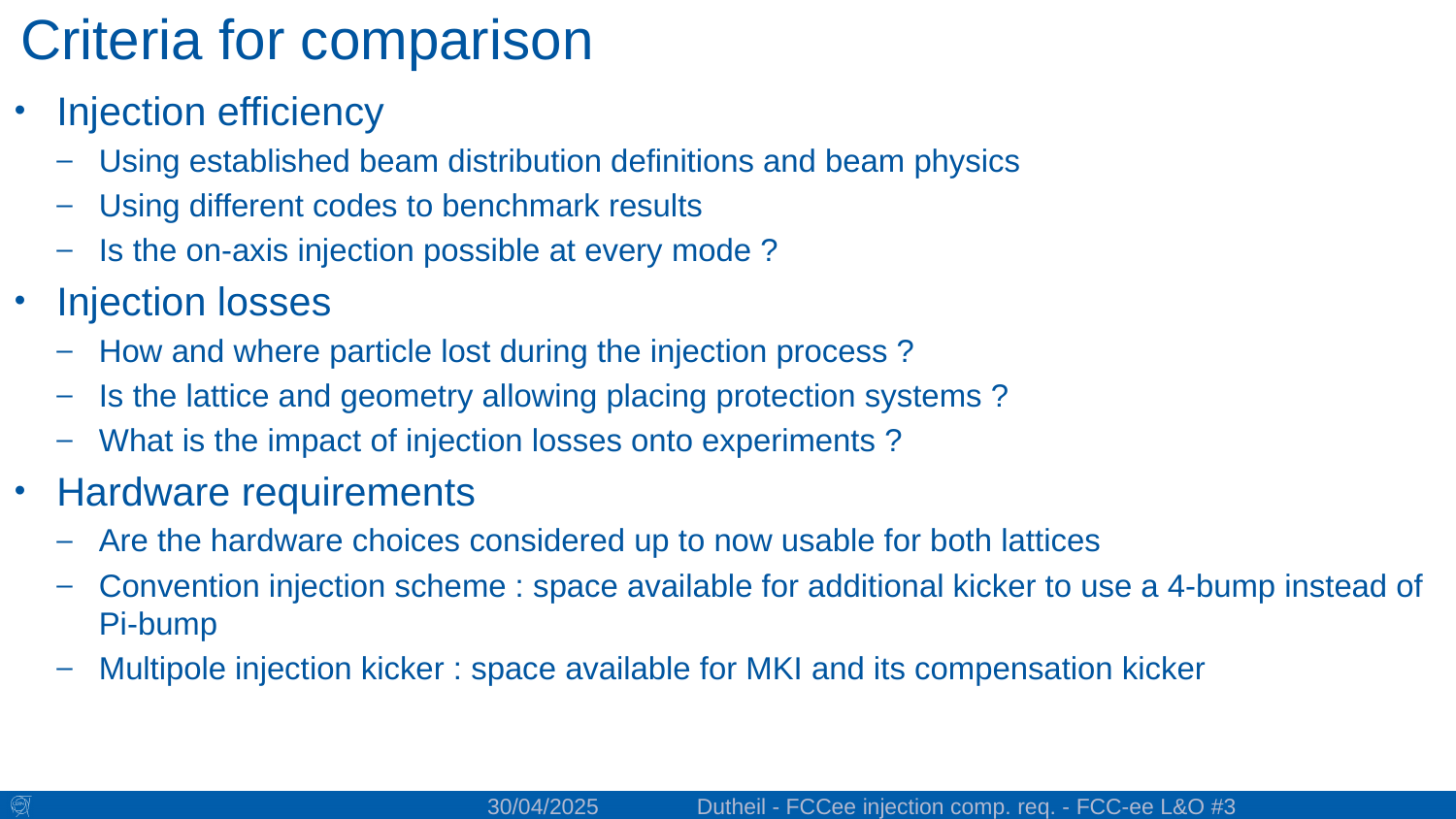

# Criteria for comparison
Injection efficiency
Using established beam distribution definitions and beam physics
Using different codes to benchmark results
Is the on-axis injection possible at every mode ?
Injection losses
How and where particle lost during the injection process ?
Is the lattice and geometry allowing placing protection systems ?
What is the impact of injection losses onto experiments ?
Hardware requirements
Are the hardware choices considered up to now usable for both lattices
Convention injection scheme : space available for additional kicker to use a 4-bump instead of Pi-bump
Multipole injection kicker : space available for MKI and its compensation kicker
30/04/2025
Dutheil - FCCee injection comp. req. - FCC-ee L&O #3